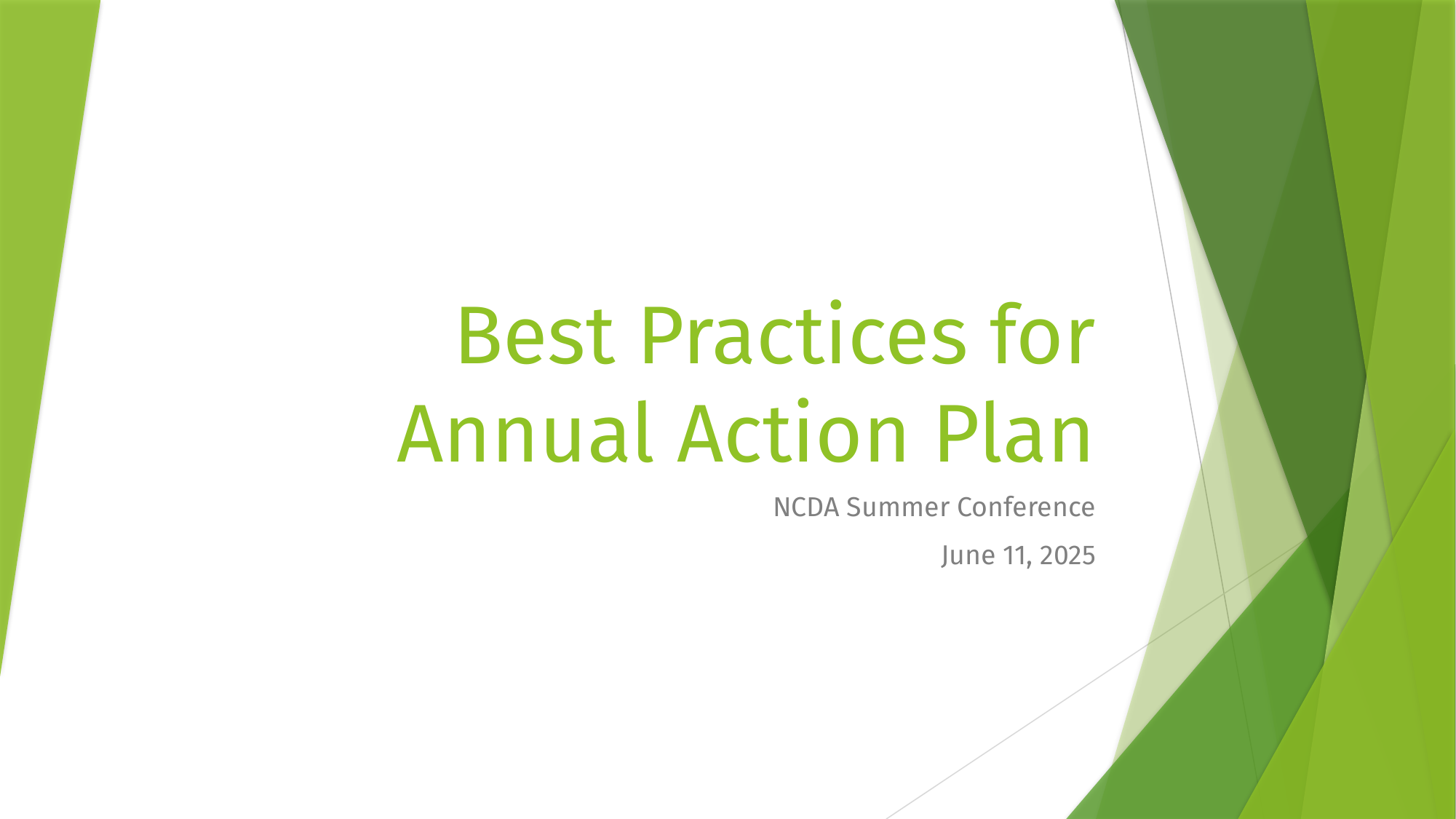

# Best Practices for Annual Action Plan
NCDA Summer Conference
June 11, 2025